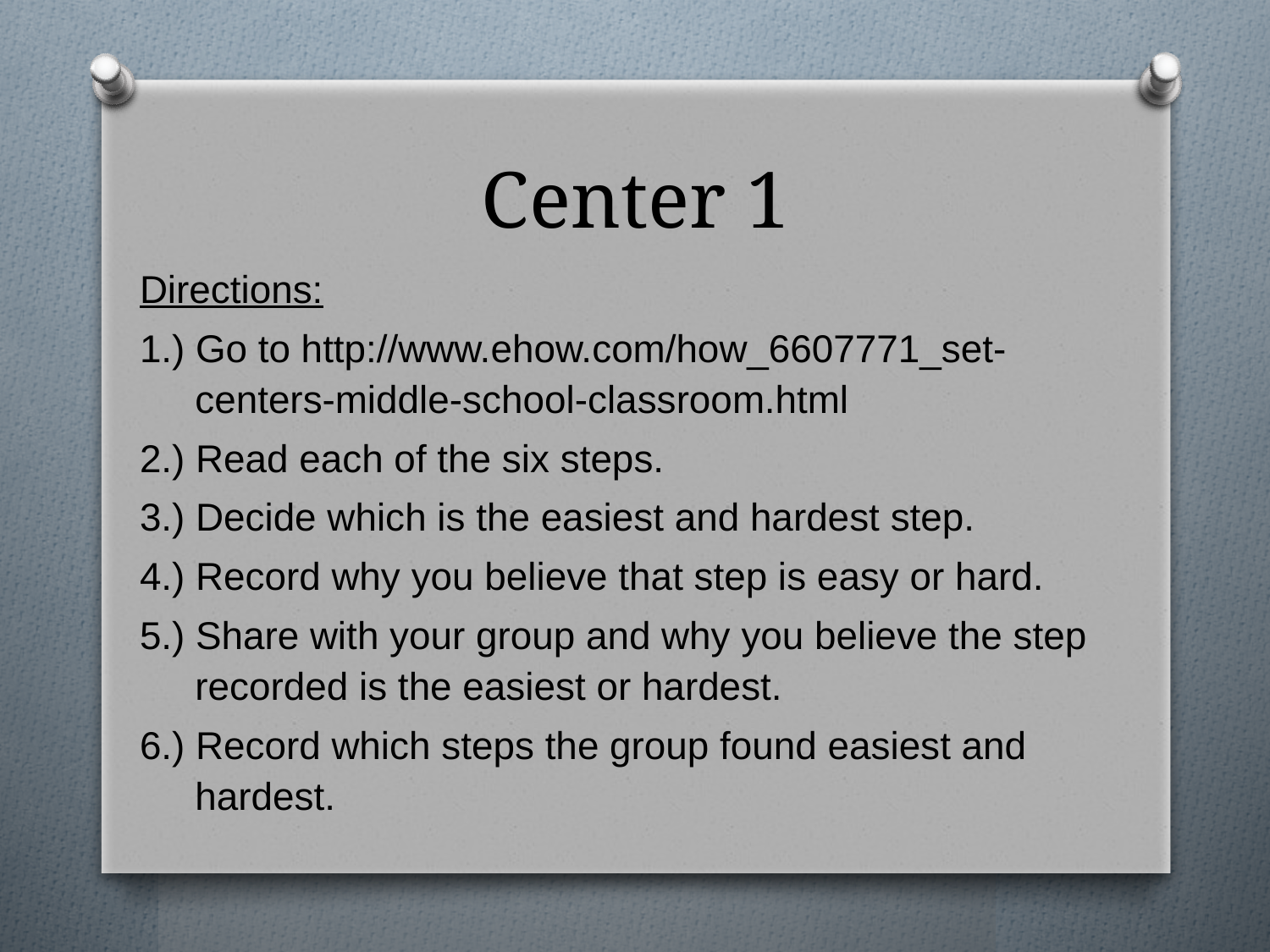

# Center 1
Directions:
1.) Go to http://www.ehow.com/how_6607771_set- centers-middle-school-classroom.html
2.) Read each of the six steps.
3.) Decide which is the easiest and hardest step.
4.) Record why you believe that step is easy or hard.
5.) Share with your group and why you believe the step recorded is the easiest or hardest.
6.) Record which steps the group found easiest and hardest.